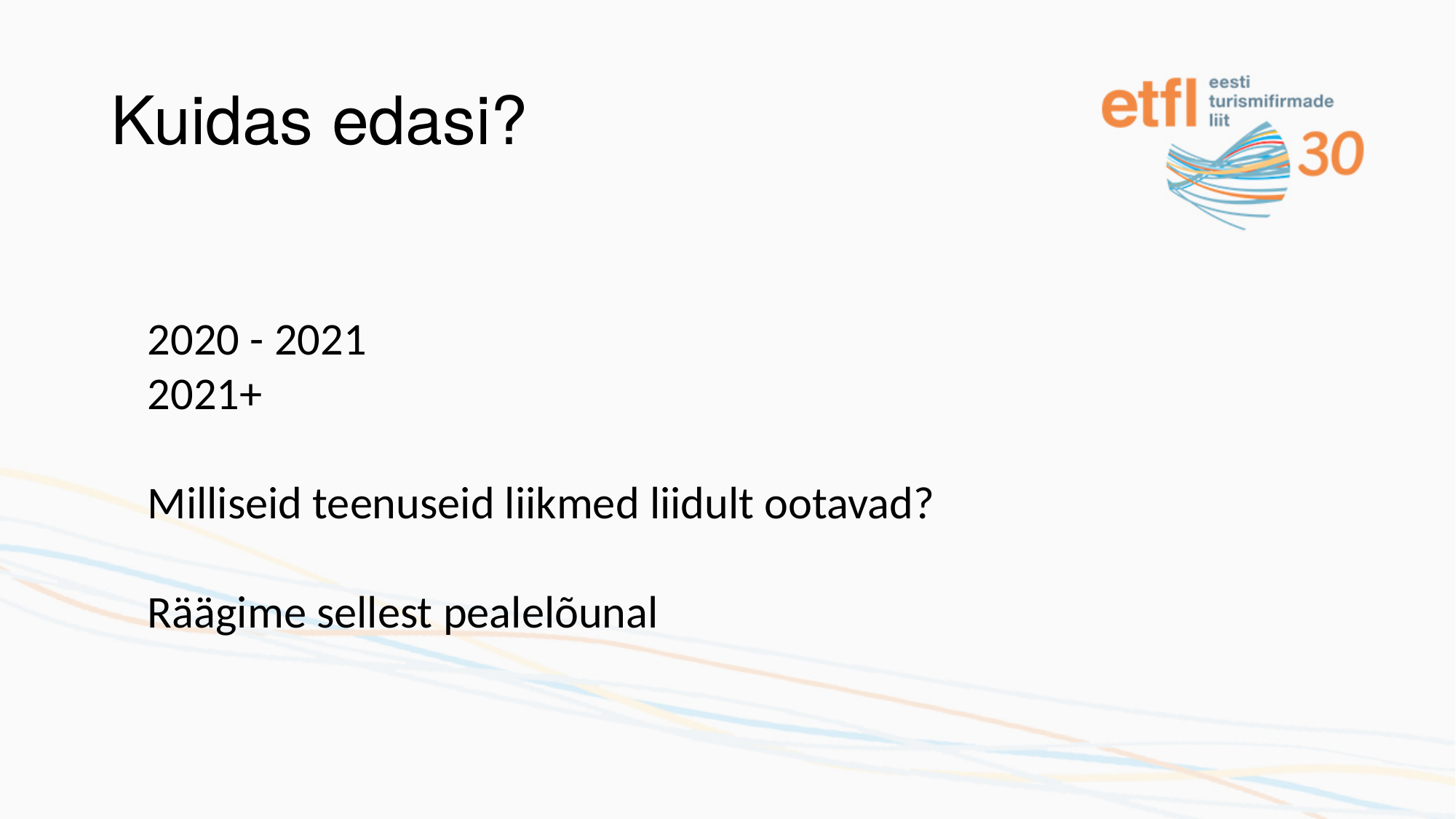

# Kuidas edasi?
2020 - 2021
2021+

Milliseid teenuseid liikmed liidult ootavad?

Räägime sellest pealelõunal